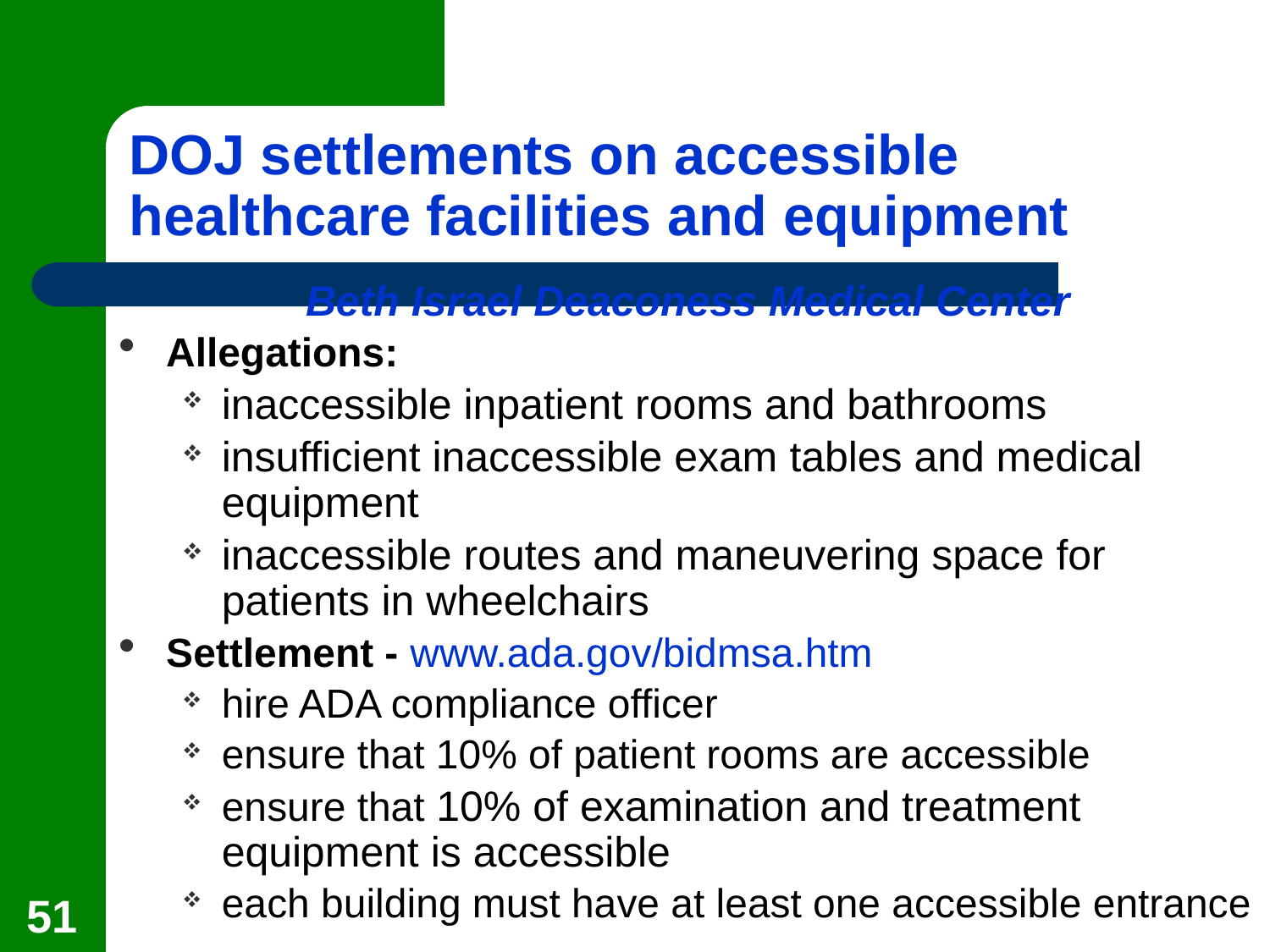

# DOJ settlements on accessible healthcare facilities and equipment

Beth Israel Deaconess Medical Center
Allegations:
inaccessible inpatient rooms and bathrooms
insufficient inaccessible exam tables and medical equipment
inaccessible routes and maneuvering space for patients in wheelchairs
Settlement - www.ada.gov/bidmsa.htm
hire ADA compliance officer
ensure that 10% of patient rooms are accessible
ensure that 10% of examination and treatment equipment is accessible
each building must have at least one accessible entrance

51